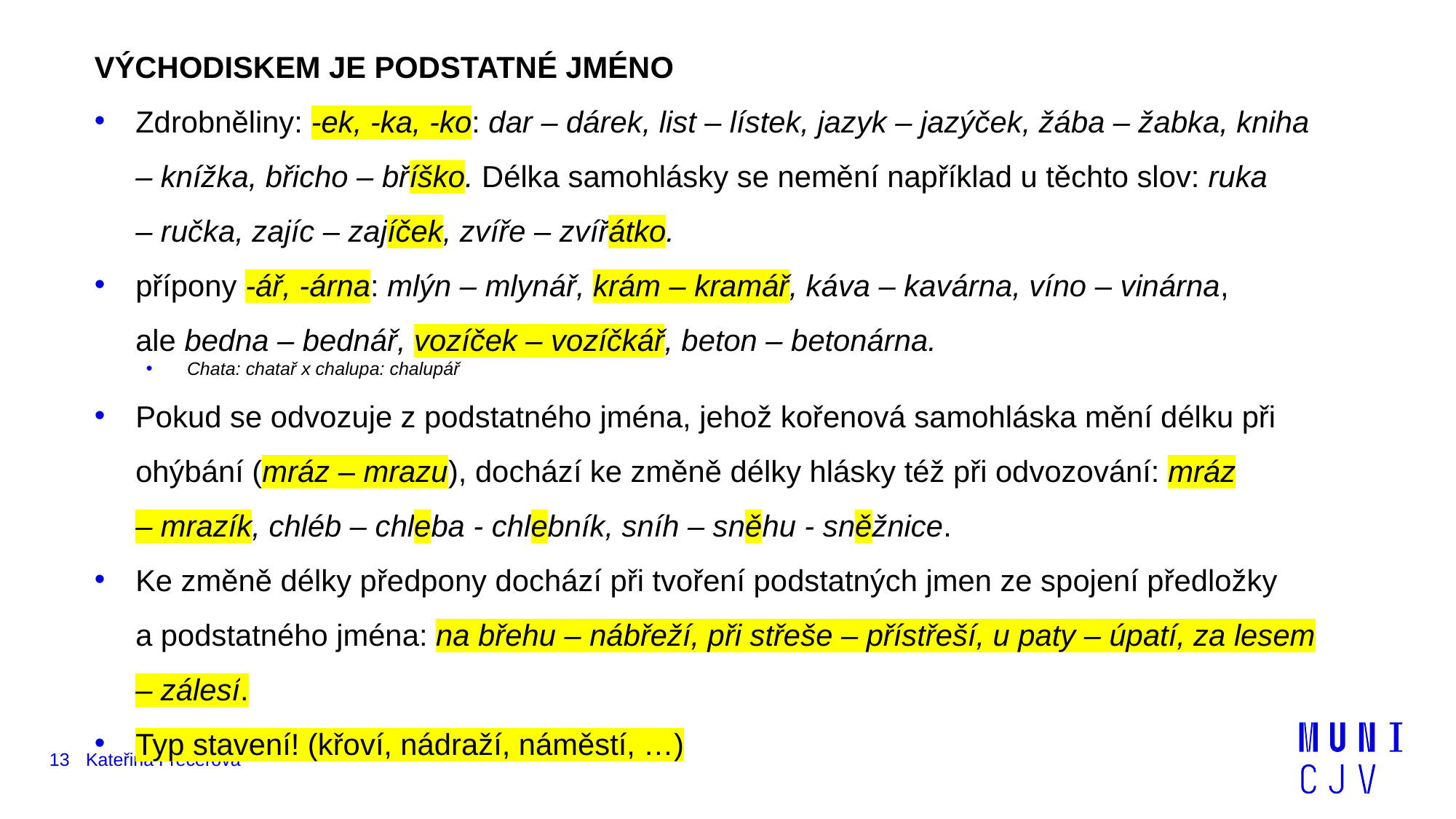

VÝCHODISKEM JE PODSTATNÉ JMÉNO
Zdrobněliny: ‑ek, ‑ka, ‑ko: dar –⁠⁠⁠⁠⁠⁠⁠⁠⁠⁠⁠⁠⁠⁠⁠⁠⁠⁠⁠⁠⁠⁠⁠⁠⁠⁠⁠⁠⁠⁠⁠⁠⁠⁠⁠⁠⁠⁠⁠⁠⁠⁠⁠⁠⁠⁠⁠⁠⁠⁠⁠⁠⁠⁠ dárek, list –⁠⁠⁠⁠⁠⁠⁠⁠⁠⁠⁠⁠⁠⁠⁠⁠⁠⁠⁠⁠⁠⁠⁠⁠⁠⁠⁠⁠⁠⁠⁠⁠⁠⁠⁠⁠⁠⁠⁠⁠⁠⁠⁠⁠⁠⁠⁠⁠⁠⁠⁠⁠⁠⁠ lístek, jazyk –⁠⁠⁠⁠⁠⁠⁠⁠⁠⁠⁠⁠⁠⁠⁠⁠⁠⁠⁠⁠⁠⁠⁠⁠⁠⁠⁠⁠⁠⁠⁠⁠⁠⁠⁠⁠⁠⁠⁠⁠⁠⁠⁠⁠⁠⁠⁠⁠⁠⁠⁠⁠⁠⁠ jazýček, žába –⁠⁠⁠⁠⁠⁠⁠⁠⁠⁠⁠⁠⁠⁠⁠⁠⁠⁠⁠⁠⁠⁠⁠⁠⁠⁠⁠⁠⁠⁠⁠⁠⁠⁠⁠⁠⁠⁠⁠⁠⁠⁠⁠⁠⁠⁠⁠⁠⁠⁠⁠⁠⁠⁠ žabka, kniha –⁠⁠⁠⁠⁠⁠⁠⁠⁠⁠⁠⁠⁠⁠⁠⁠⁠⁠⁠⁠⁠⁠⁠⁠⁠⁠⁠⁠⁠⁠⁠⁠⁠⁠⁠⁠⁠⁠⁠⁠⁠⁠⁠⁠⁠⁠⁠⁠⁠⁠⁠⁠⁠⁠ knížka, břicho –⁠⁠⁠⁠⁠⁠⁠⁠⁠⁠⁠⁠⁠⁠⁠⁠⁠⁠⁠⁠⁠⁠⁠⁠⁠⁠⁠⁠⁠⁠⁠⁠⁠⁠⁠⁠⁠⁠⁠⁠⁠⁠⁠⁠⁠⁠⁠⁠⁠⁠⁠⁠⁠⁠ bříško. Délka samohlásky se nemění například u těchto slov: ruka –⁠⁠⁠⁠⁠⁠⁠⁠⁠⁠⁠⁠⁠⁠⁠⁠⁠⁠⁠⁠⁠⁠⁠⁠⁠⁠⁠⁠⁠⁠⁠⁠⁠⁠⁠⁠⁠⁠⁠⁠⁠⁠⁠⁠⁠⁠⁠⁠⁠⁠⁠⁠⁠⁠ ručka, zajíc –⁠⁠⁠⁠⁠⁠⁠⁠⁠⁠⁠⁠⁠⁠⁠⁠⁠⁠⁠⁠⁠⁠⁠⁠⁠⁠⁠⁠⁠⁠⁠⁠⁠⁠⁠⁠⁠⁠⁠⁠⁠⁠⁠⁠⁠⁠⁠⁠⁠⁠⁠⁠⁠⁠ zajíček, zvíře –⁠⁠⁠⁠⁠⁠⁠⁠⁠⁠⁠⁠⁠⁠⁠⁠⁠⁠⁠⁠⁠⁠⁠⁠⁠⁠⁠⁠⁠⁠⁠⁠⁠⁠⁠⁠⁠⁠⁠⁠⁠⁠⁠⁠⁠⁠⁠⁠⁠⁠⁠⁠⁠⁠ zvířátko.
přípony ‑ář, ‑árna: mlýn –⁠⁠⁠⁠⁠⁠⁠⁠⁠⁠⁠⁠⁠⁠⁠⁠⁠⁠⁠⁠⁠⁠⁠⁠⁠⁠⁠⁠⁠⁠⁠⁠⁠⁠⁠⁠⁠⁠⁠⁠⁠⁠⁠⁠⁠⁠⁠⁠⁠⁠⁠⁠⁠⁠ mlynář, krám –⁠⁠⁠⁠⁠⁠⁠⁠⁠⁠⁠⁠⁠⁠⁠⁠⁠⁠⁠⁠⁠⁠⁠⁠⁠⁠⁠⁠⁠⁠⁠⁠⁠⁠⁠⁠⁠⁠⁠⁠⁠⁠⁠⁠⁠⁠⁠⁠⁠⁠⁠⁠⁠⁠ kramář, káva –⁠⁠⁠⁠⁠⁠⁠⁠⁠⁠⁠⁠⁠⁠⁠⁠⁠⁠⁠⁠⁠⁠⁠⁠⁠⁠⁠⁠⁠⁠⁠⁠⁠⁠⁠⁠⁠⁠⁠⁠⁠⁠⁠⁠⁠⁠⁠⁠⁠⁠⁠⁠⁠⁠ kavárna, víno –⁠⁠⁠⁠⁠⁠⁠⁠⁠⁠⁠⁠⁠⁠⁠⁠⁠⁠⁠⁠⁠⁠⁠⁠⁠⁠⁠⁠⁠⁠⁠⁠⁠⁠⁠⁠⁠⁠⁠⁠⁠⁠⁠⁠⁠⁠⁠⁠⁠⁠⁠⁠⁠⁠ vinárna, ale bedna –⁠⁠⁠⁠⁠⁠⁠⁠⁠⁠⁠⁠⁠⁠⁠⁠⁠⁠⁠⁠⁠⁠⁠⁠⁠⁠⁠⁠⁠⁠⁠⁠⁠⁠⁠⁠⁠⁠⁠⁠⁠⁠⁠⁠⁠⁠⁠⁠⁠⁠⁠⁠⁠⁠ bednář, vozíček –⁠⁠⁠⁠⁠⁠⁠⁠⁠⁠⁠⁠⁠⁠⁠⁠⁠⁠⁠⁠⁠⁠⁠⁠⁠⁠⁠⁠⁠⁠⁠⁠⁠⁠⁠⁠⁠⁠⁠⁠⁠⁠⁠⁠⁠⁠⁠⁠⁠⁠⁠⁠⁠⁠ vozíčkář, beton –⁠⁠⁠⁠⁠⁠⁠⁠⁠⁠⁠⁠⁠⁠⁠⁠⁠⁠⁠⁠⁠⁠⁠⁠⁠⁠⁠⁠⁠⁠⁠⁠⁠⁠⁠⁠⁠⁠⁠⁠⁠⁠⁠⁠⁠⁠⁠⁠⁠⁠⁠⁠⁠⁠ betonárna.
Chata: chatař x chalupa: chalupář
Pokud se odvozuje z podstatného jména, jehož kořenová samohláska mění délku při ohýbání (mráz –⁠⁠⁠⁠⁠⁠⁠⁠⁠⁠⁠⁠⁠⁠⁠⁠⁠⁠⁠⁠⁠⁠⁠⁠⁠⁠⁠⁠⁠⁠⁠⁠⁠⁠⁠⁠⁠⁠⁠⁠⁠⁠⁠⁠⁠⁠⁠⁠⁠⁠⁠⁠⁠⁠ mrazu), dochází ke změně délky hlásky též při odvozování: mráz –⁠⁠⁠⁠⁠⁠⁠⁠⁠⁠⁠⁠⁠⁠⁠⁠⁠⁠⁠⁠⁠⁠⁠⁠⁠⁠⁠⁠⁠⁠⁠⁠⁠⁠⁠⁠⁠⁠⁠⁠⁠⁠⁠⁠⁠⁠⁠⁠⁠⁠⁠⁠⁠⁠ mrazík, chléb –⁠⁠⁠⁠⁠⁠⁠⁠⁠⁠⁠⁠⁠⁠⁠⁠⁠⁠⁠⁠⁠⁠⁠⁠⁠⁠⁠⁠⁠⁠⁠⁠⁠⁠⁠⁠⁠⁠⁠⁠⁠⁠⁠⁠⁠⁠⁠⁠⁠⁠⁠⁠⁠⁠ chleba - chlebník, sníh –⁠⁠⁠⁠⁠⁠⁠⁠⁠⁠⁠⁠⁠⁠⁠⁠⁠⁠⁠⁠⁠⁠⁠⁠⁠⁠⁠⁠⁠⁠⁠⁠⁠⁠⁠⁠⁠⁠⁠⁠⁠⁠⁠⁠⁠⁠⁠⁠⁠⁠⁠⁠⁠⁠ sněhu - sněžnice.
Ke změně délky předpony dochází při tvoření podstatných jmen ze spojení předložky a podstatného jména: na břehu –⁠⁠⁠⁠⁠⁠⁠⁠⁠⁠⁠⁠⁠⁠⁠⁠⁠⁠⁠⁠⁠⁠⁠⁠⁠⁠⁠⁠⁠⁠⁠⁠⁠⁠⁠⁠⁠⁠⁠⁠⁠⁠⁠⁠⁠⁠⁠⁠⁠⁠⁠⁠⁠⁠ nábřeží, při střeše –⁠⁠⁠⁠⁠⁠⁠⁠⁠⁠⁠⁠⁠⁠⁠⁠⁠⁠⁠⁠⁠⁠⁠⁠⁠⁠⁠⁠⁠⁠⁠⁠⁠⁠⁠⁠⁠⁠⁠⁠⁠⁠⁠⁠⁠⁠⁠⁠⁠⁠⁠⁠⁠⁠ přístřeší, u paty –⁠⁠⁠⁠⁠⁠⁠⁠⁠⁠⁠⁠⁠⁠⁠⁠⁠⁠⁠⁠⁠⁠⁠⁠⁠⁠⁠⁠⁠⁠⁠⁠⁠⁠⁠⁠⁠⁠⁠⁠⁠⁠⁠⁠⁠⁠⁠⁠⁠⁠⁠⁠⁠⁠ úpatí, za lesem –⁠⁠⁠⁠⁠⁠⁠⁠⁠⁠⁠⁠⁠⁠⁠⁠⁠⁠⁠⁠⁠⁠⁠⁠⁠⁠⁠⁠⁠⁠⁠⁠⁠⁠⁠⁠⁠⁠⁠⁠⁠⁠⁠⁠⁠⁠⁠⁠⁠⁠⁠⁠⁠⁠ zálesí.
Typ stavení! (křoví, nádraží, náměstí, …)

13
Kateřina Frecerová